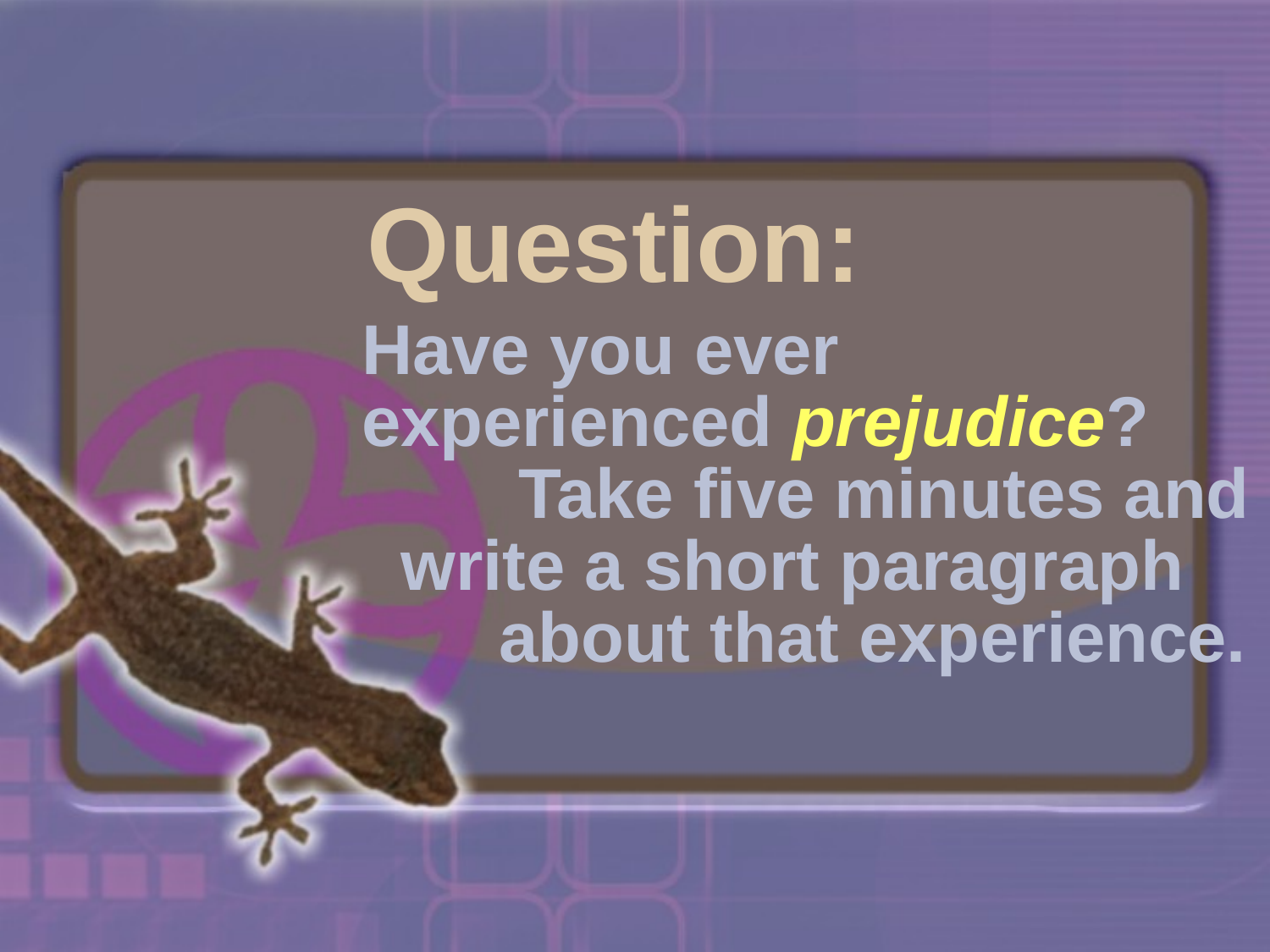

Question:
Have you ever                  experienced prejudice?                           Take five minutes and               write a short paragraph                        about that experience.